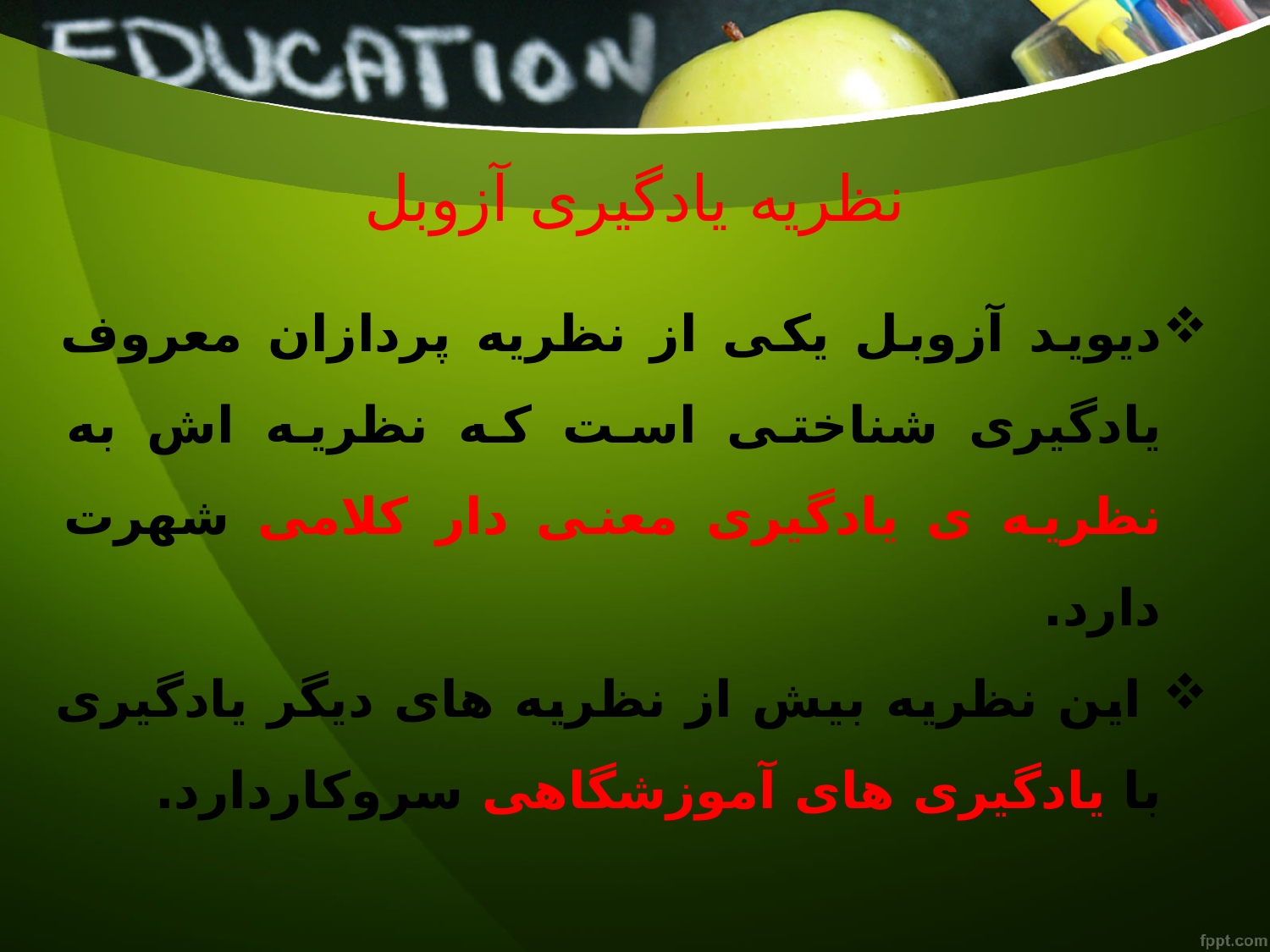

# نظریه یادگیری آزوبل
دیوید آزوبل یکی از نظریه پردازان معروف یادگیری شناختی است که نظریه اش به نظریه ی یادگیری معنی دار کلامی شهرت دارد.
 این نظریه بیش از نظریه های دیگر یادگیری با یادگیری های آموزشگاهی سروکاردارد.